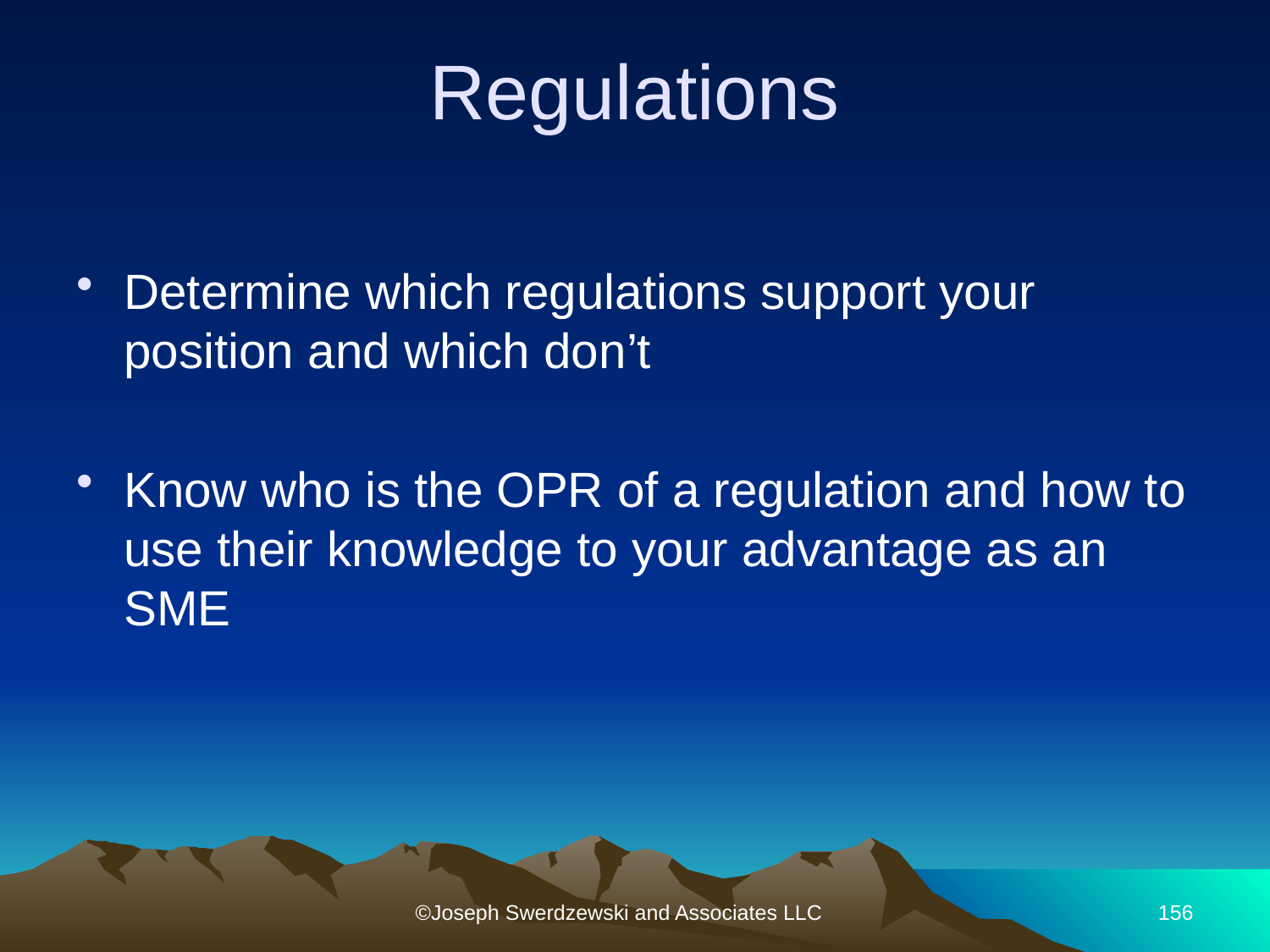

# Regulations
Determine which regulations support your position and which don’t

Know who is the OPR of a regulation and how to use their knowledge to your advantage as an SME
©Joseph Swerdzewski and Associates LLC
156